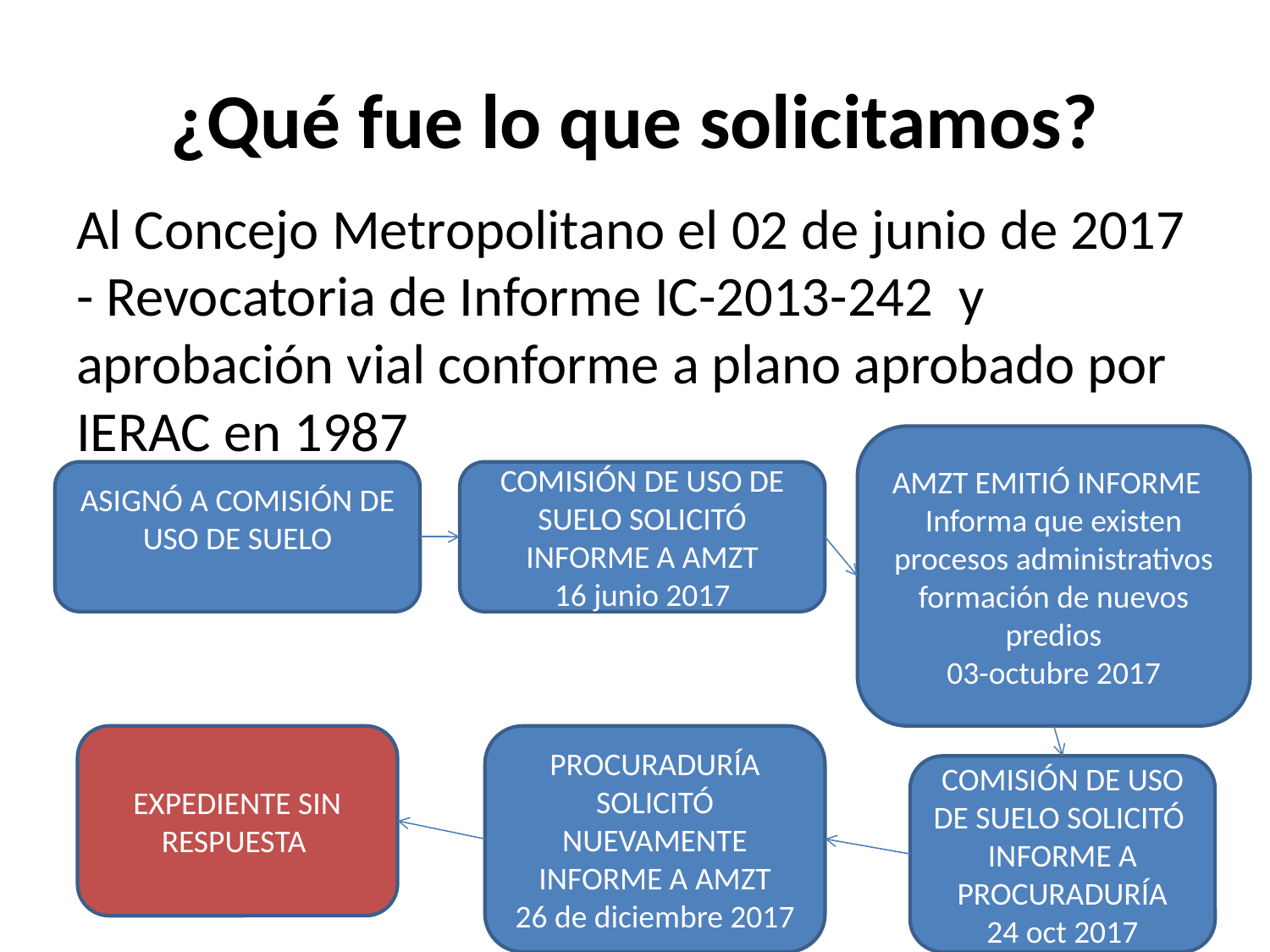

# ¿Qué fue lo que solicitamos?
Al Concejo Metropolitano el 02 de junio de 2017 - Revocatoria de Informe IC-2013-242  y aprobación vial conforme a plano aprobado por IERAC en 1987
AMZT EMITIÓ INFORME
Informa que existen procesos administrativos formación de nuevos predios
03-octubre 2017
ASIGNÓ A COMISIÓN DE USO DE SUELO

COMISIÓN DE USO DE SUELO SOLICITÓ INFORME A AMZT
16 junio 2017
EXPEDIENTE SIN RESPUESTA
PROCURADURÍA SOLICITÓ NUEVAMENTE INFORME A AMZT
26 de diciembre 2017
COMISIÓN DE USO DE SUELO SOLICITÓ  INFORME A PROCURADURÍA
24 oct 2017